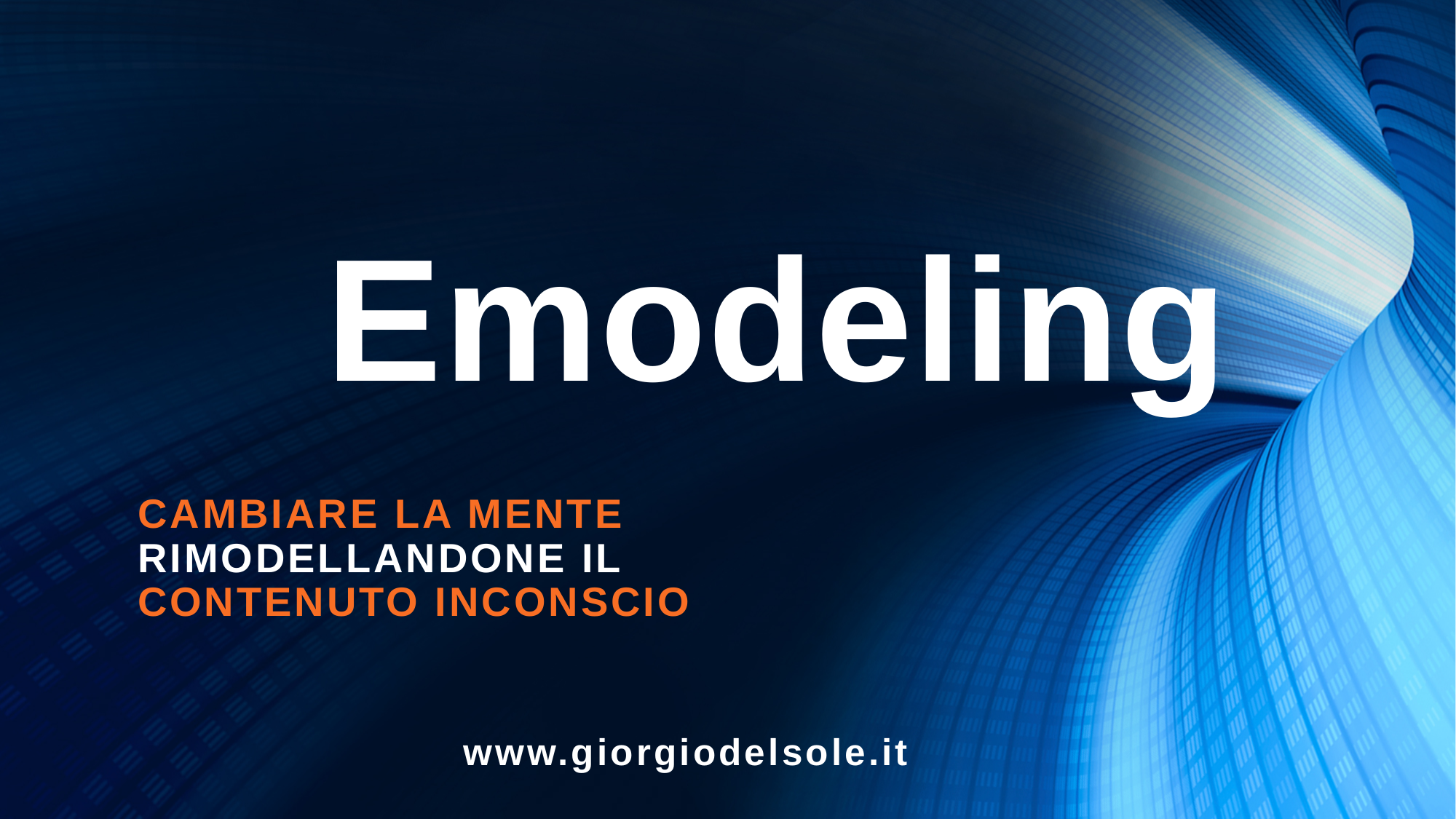

# Emodeling
cambiare la mente
rimodellandone il
contenuto inconscio
www.giorgiodelsole.it